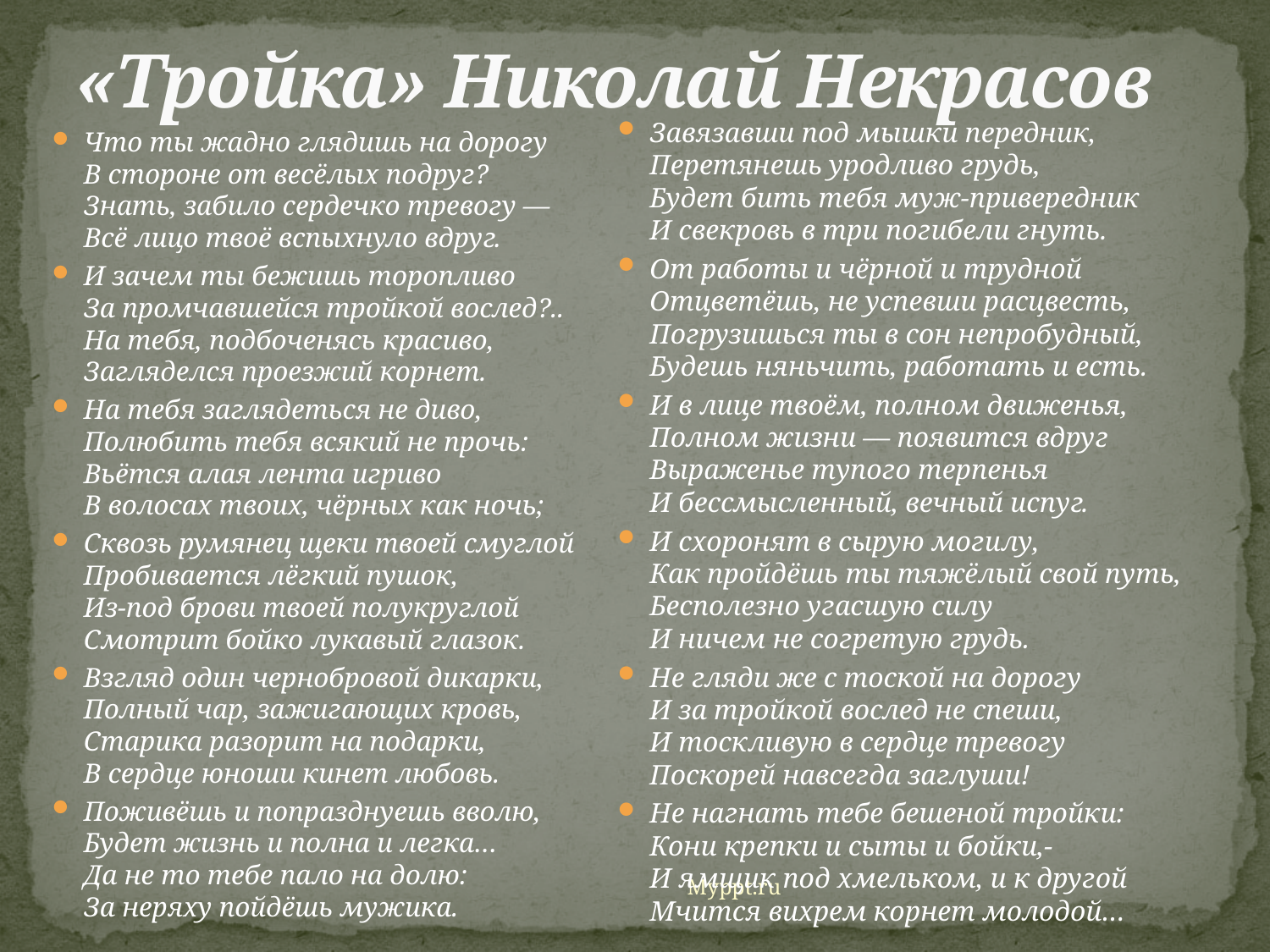

# «Тройка» Николай Некрасов
Завязавши под мышки передник,
Перетянешь уродливо грудь,
Будет бить тебя муж-привередник
И свекровь в три погибели гнуть.
От работы и чёрной и трудной
Отцветёшь, не успевши расцвесть,
Погрузишься ты в сон непробудный,
Будешь няньчить, работать и есть.
И в лице твоём, полном движенья,
Полном жизни — появится вдруг
Выраженье тупого терпенья
И бессмысленный, вечный испуг.
И схоронят в сырую могилу,
Как пройдёшь ты тяжёлый свой путь,
Бесполезно угасшую силу
И ничем не согретую грудь.
Не гляди же с тоской на дорогу
И за тройкой вослед не спеши,
И тоскливую в сердце тревогу
Поскорей навсегда заглуши!
Не нагнать тебе бешеной тройки:
Кони крепки и сыты и бойки,-
И ямщик под хмельком, и к другой
Мчится вихрем корнет молодой…

Что ты жадно глядишь на дорогу
В стороне от весёлых подруг?
Знать, забило сердечко тревогу —
Всё лицо твоё вспыхнуло вдруг.
И зачем ты бежишь торопливо
За промчавшейся тройкой вослед?..
На тебя, подбоченясь красиво,
Загляделся проезжий корнет.
На тебя заглядеться не диво,
Полюбить тебя всякий не прочь:
Вьётся алая лента игриво
В волосах твоих, чёрных как ночь;
Сквозь румянец щеки твоей смуглой
Пробивается лёгкий пушок,
Из-под брови твоей полукруглой
Смотрит бойко лукавый глазок.
Взгляд один чернобровой дикарки,
Полный чар, зажигающих кровь,
Старика разорит на подарки,
В сердце юноши кинет любовь.
Поживёшь и попразднуешь вволю,
Будет жизнь и полна и легка…
Да не то тебе пало на долю:
За неряху пойдёшь мужика.

Myppt.ru